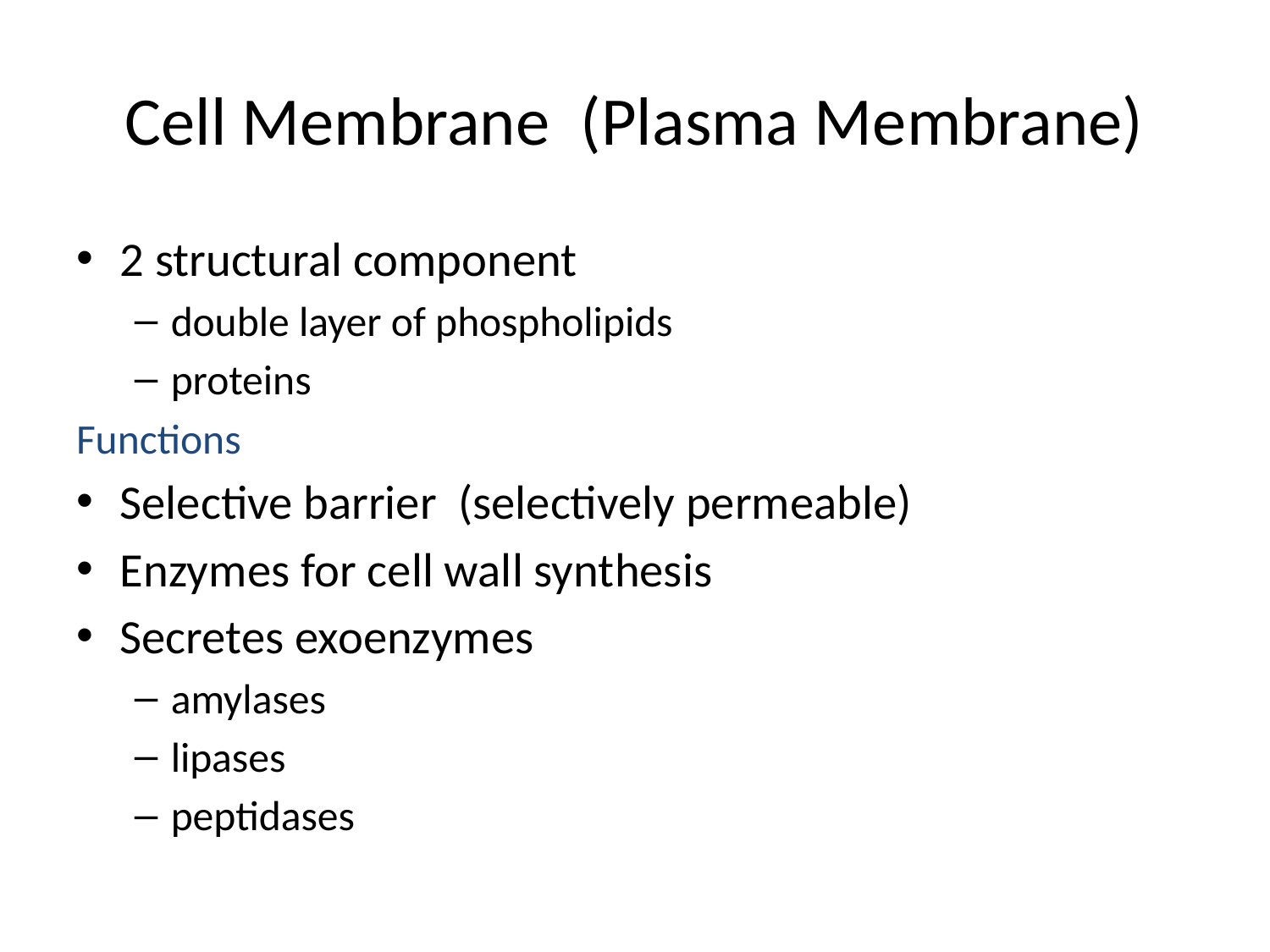

# Cell Membrane  (Plasma Membrane)
2 structural component
double layer of phospholipids
proteins
Functions
Selective barrier  (selectively permeable)
Enzymes for cell wall synthesis
Secretes exoenzymes
amylases
lipases
peptidases